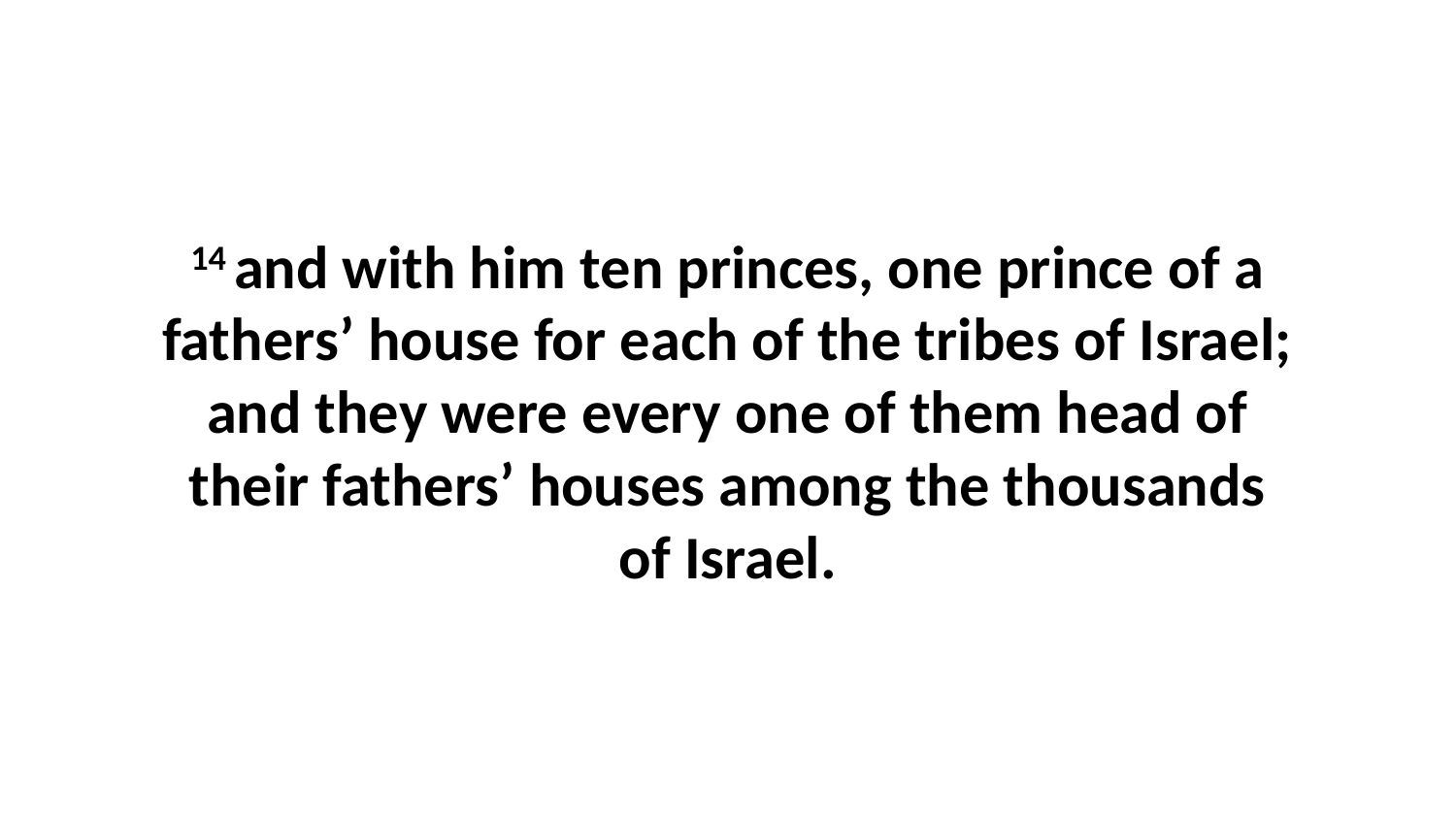

14 and with him ten princes, one prince of a fathers’ house for each of the tribes of Israel; and they were every one of them head of their fathers’ houses among the thousands of Israel.